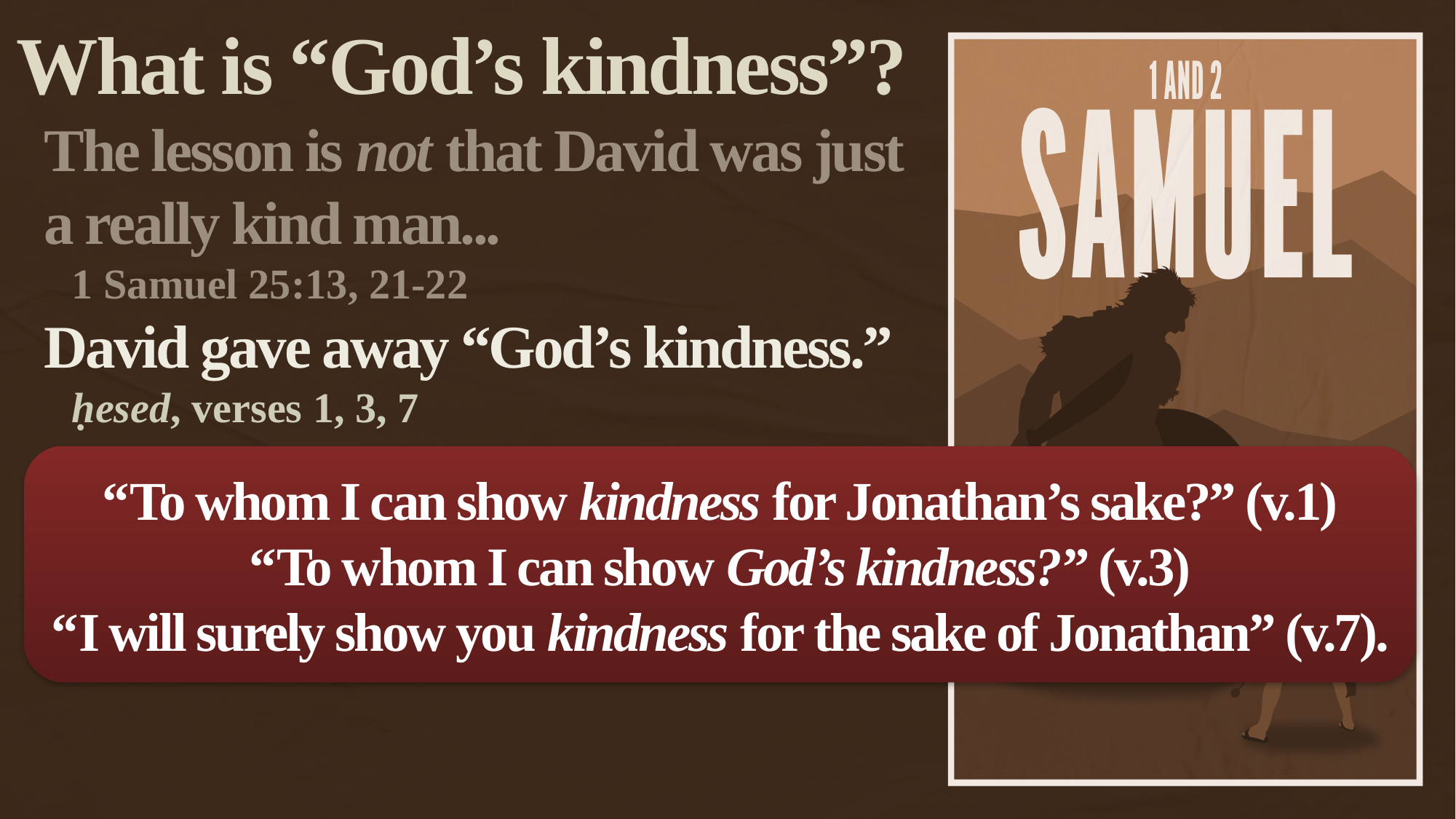

What is “God’s kindness”?
The lesson is not that David was just a really kind man...
1 Samuel 25:13, 21-22
David gave away “God’s kindness.”
ḥesed, verses 1, 3, 7
“To whom I can show kindness for Jonathan’s sake?” (v.1)
“To whom I can show God’s kindness?” (v.3)
“I will surely show you kindness for the sake of Jonathan” (v.7).